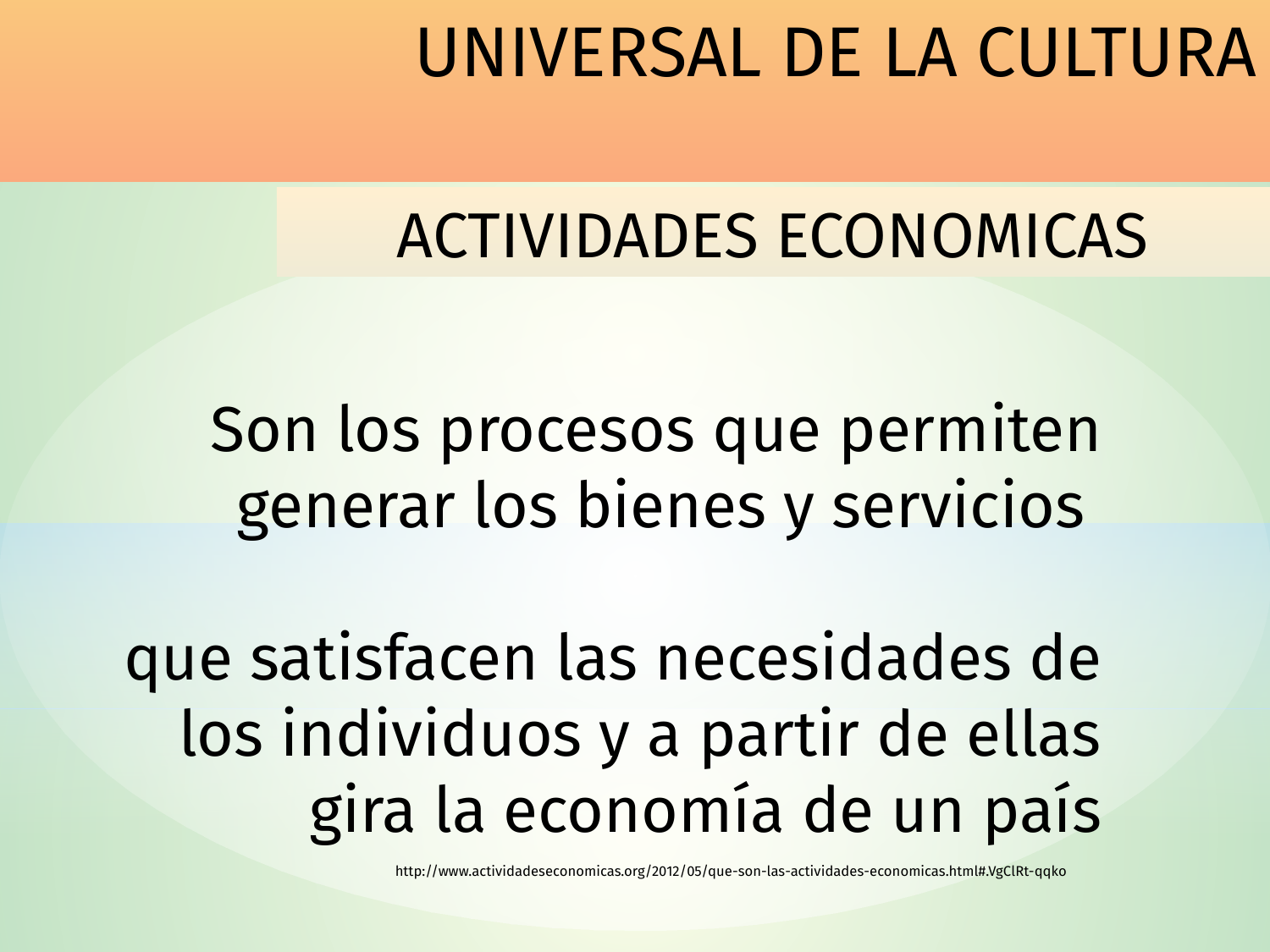

UNIVERSAL DE LA CULTURA

ACTIVIDADES ECONOMICAS
Son los procesos que permiten generar los bienes y servicios

que satisfacen las necesidades de los individuos y a partir de ellas gira la economía de un país
http://www.actividadeseconomicas.org/2012/05/que-son-las-actividades-economicas.html#.VgClRt-qqko